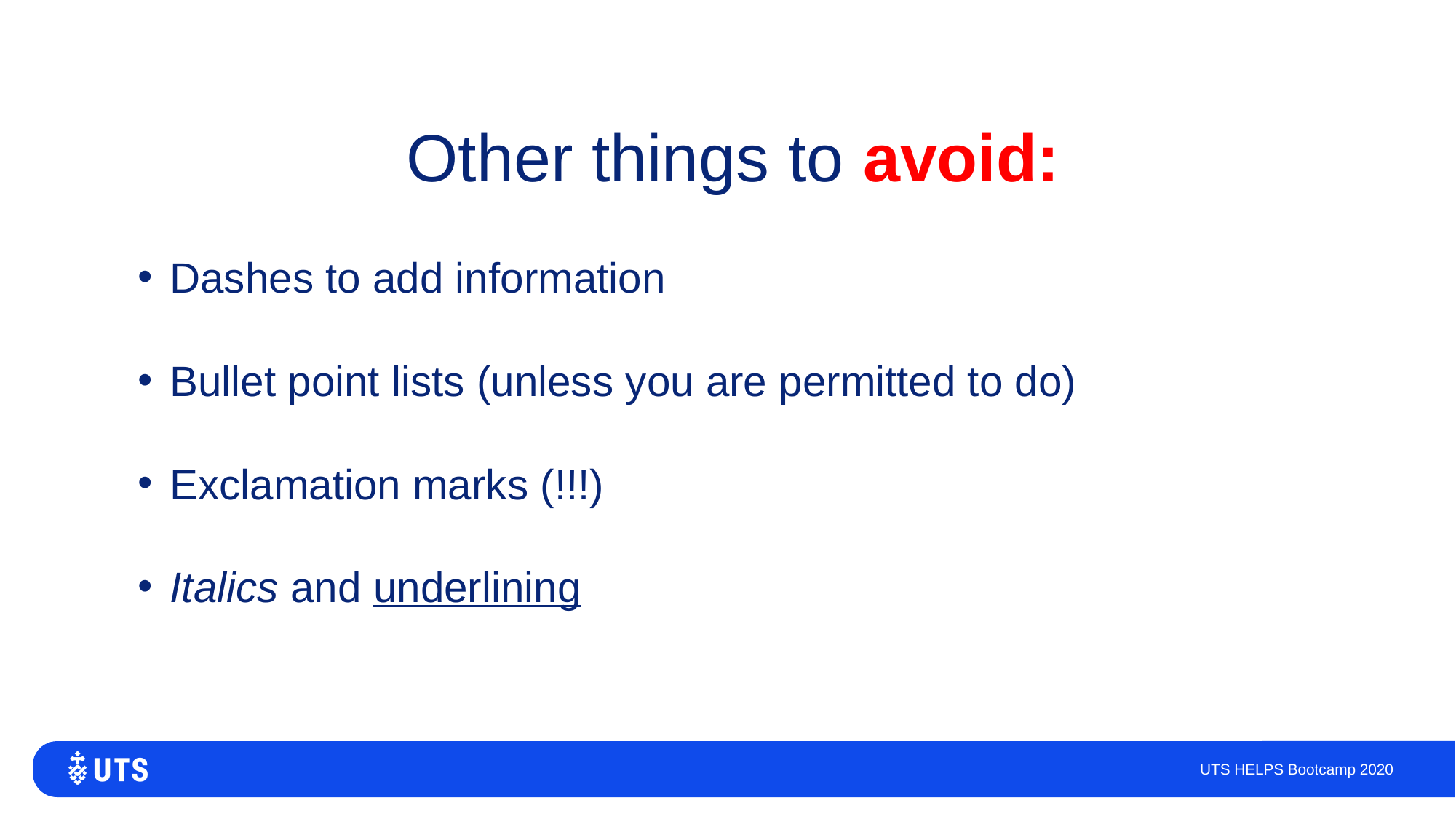

Other things to avoid:

Dashes to add information

Bullet point lists (unless you are permitted to do)

Exclamation marks (!!!)

Italics and underlining

UTS HELPS Bootcamp 2020